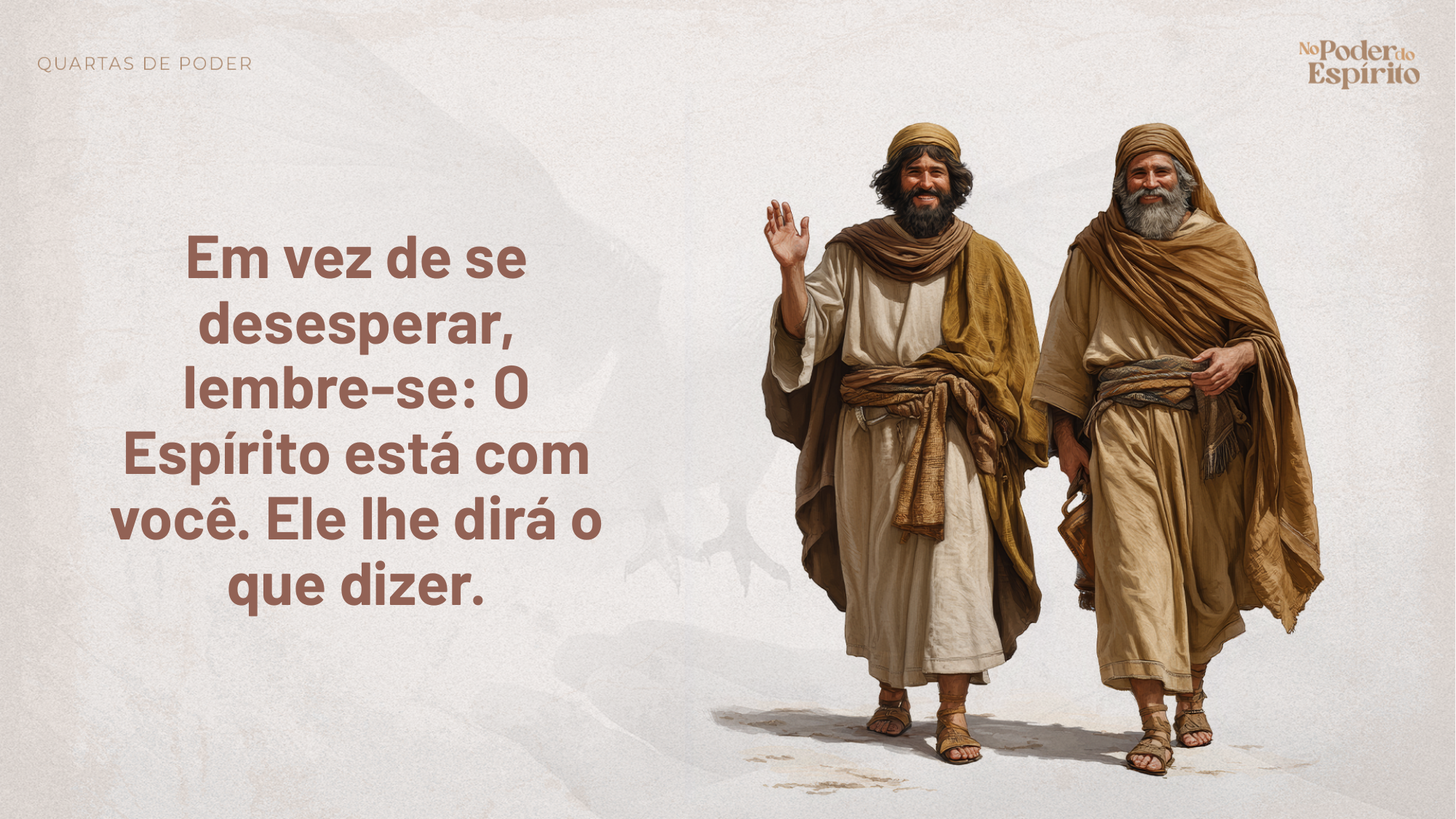

Em vez de se desesperar, lembre-se: O Espírito está com você. Ele lhe dirá o que dizer.